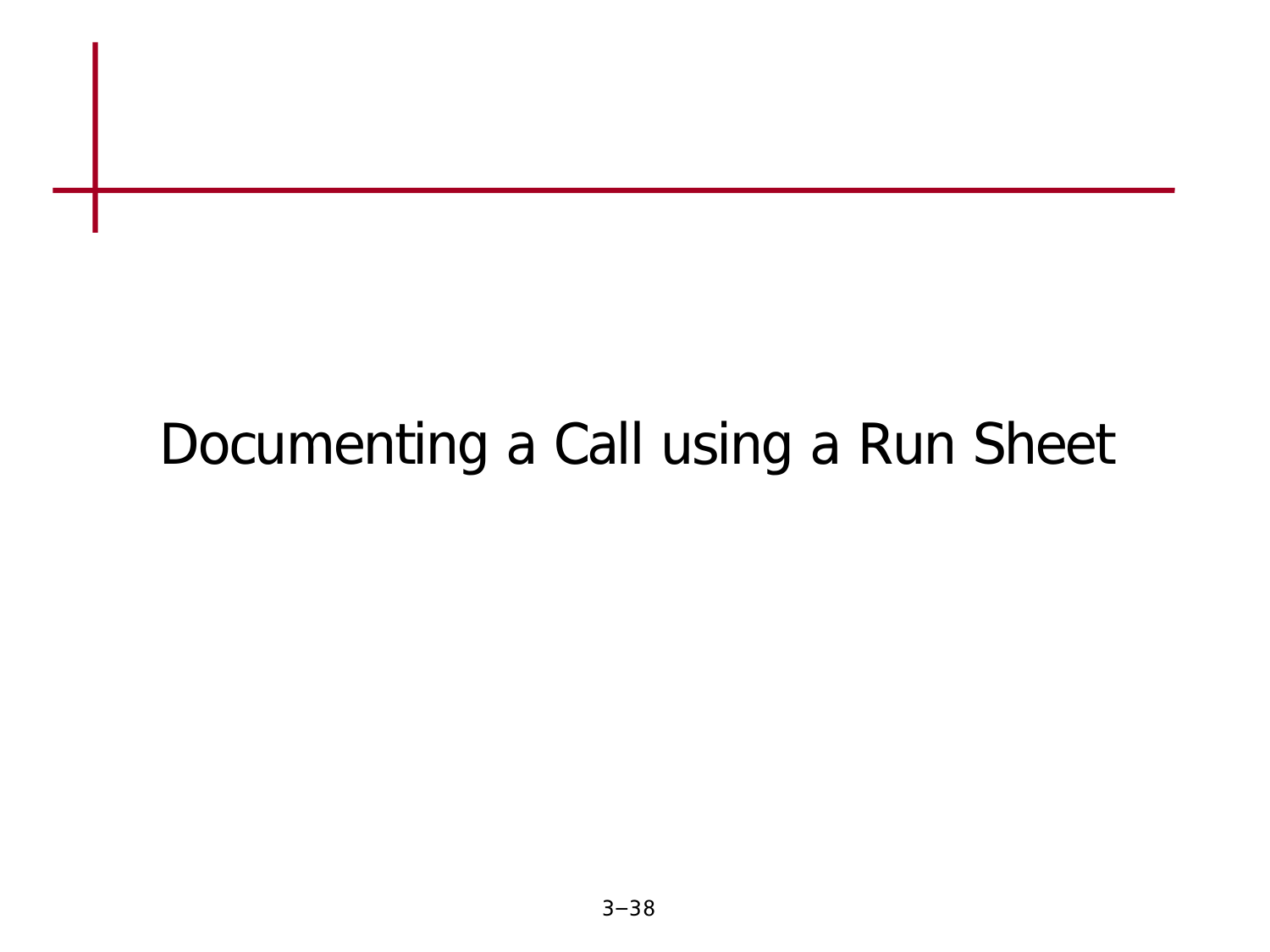

#

   Documenting a Call using a Run Sheet
3–38